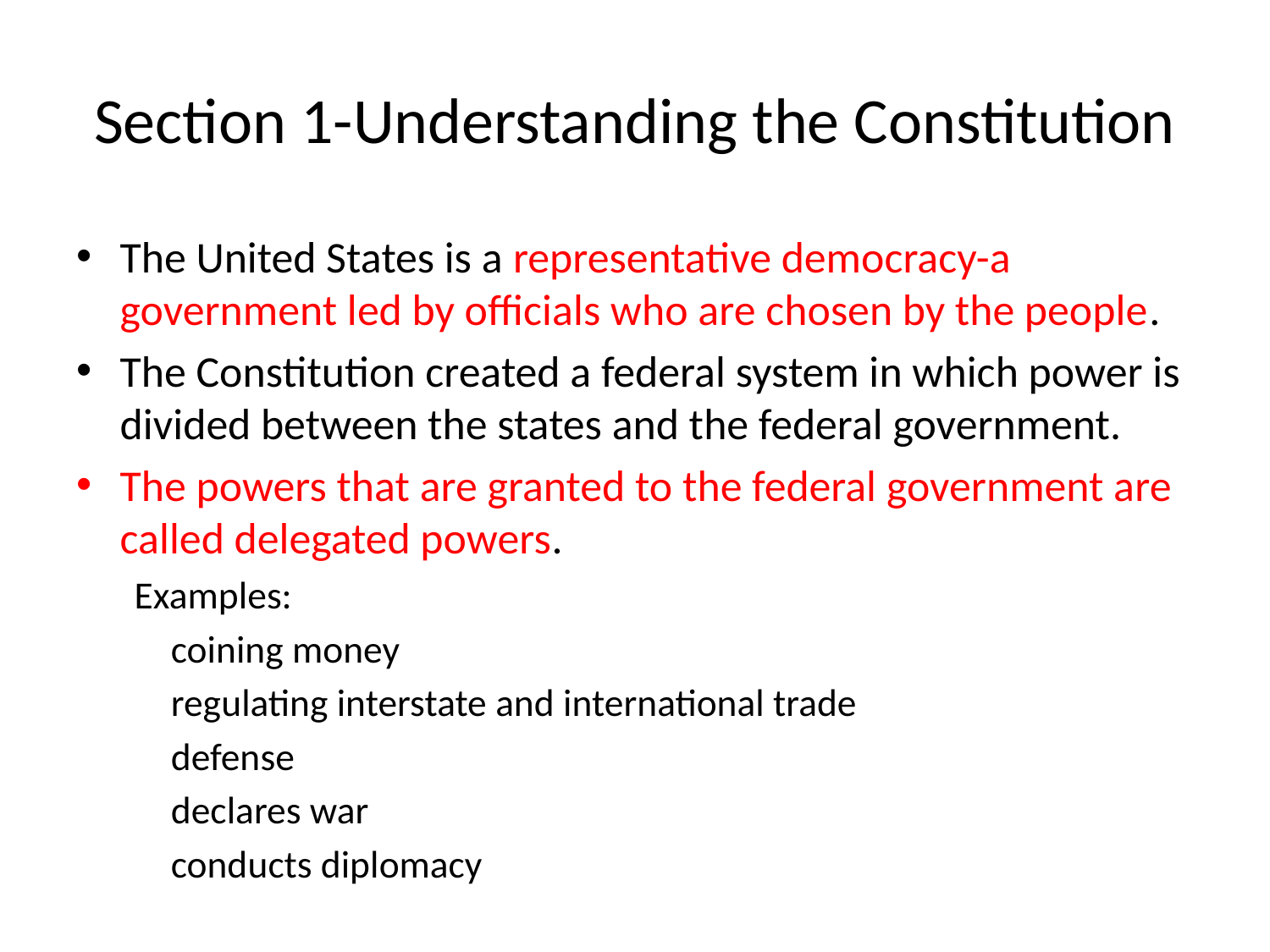

# Section 1-Understanding the Constitution
The United States is a representative democracy-a government led by officials who are chosen by the people.
The Constitution created a federal system in which power is divided between the states and the federal government.
The powers that are granted to the federal government are called delegated powers.
Examples:
	coining money
	regulating interstate and international trade
	defense
	declares war
	conducts diplomacy